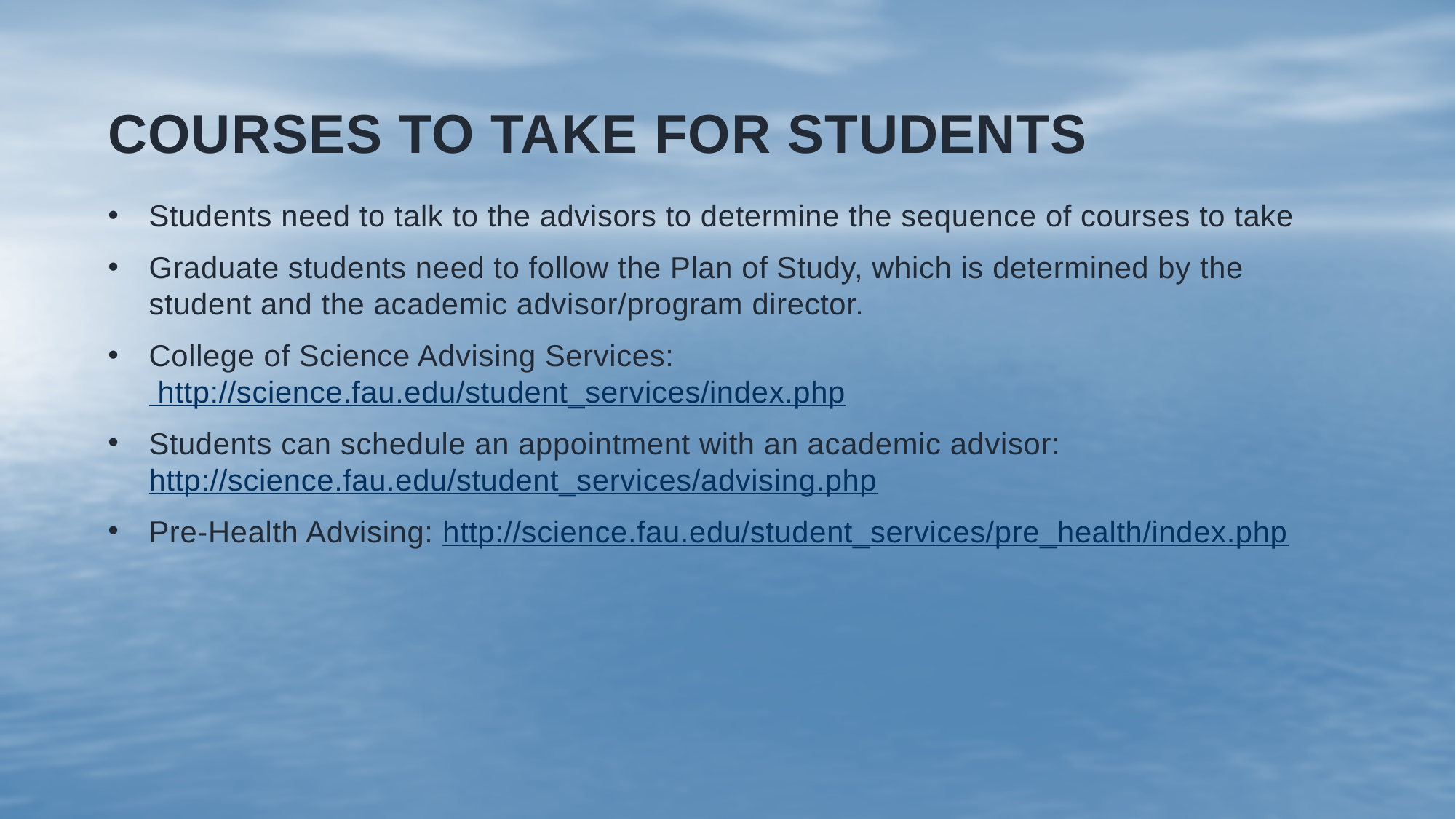

# Courses to take for students
Students need to talk to the advisors to determine the sequence of courses to take
Graduate students need to follow the Plan of Study, which is determined by the student and the academic advisor/program director.
College of Science Advising Services: http://science.fau.edu/student_services/index.php
Students can schedule an appointment with an academic advisor: http://science.fau.edu/student_services/advising.php
Pre-Health Advising: http://science.fau.edu/student_services/pre_health/index.php